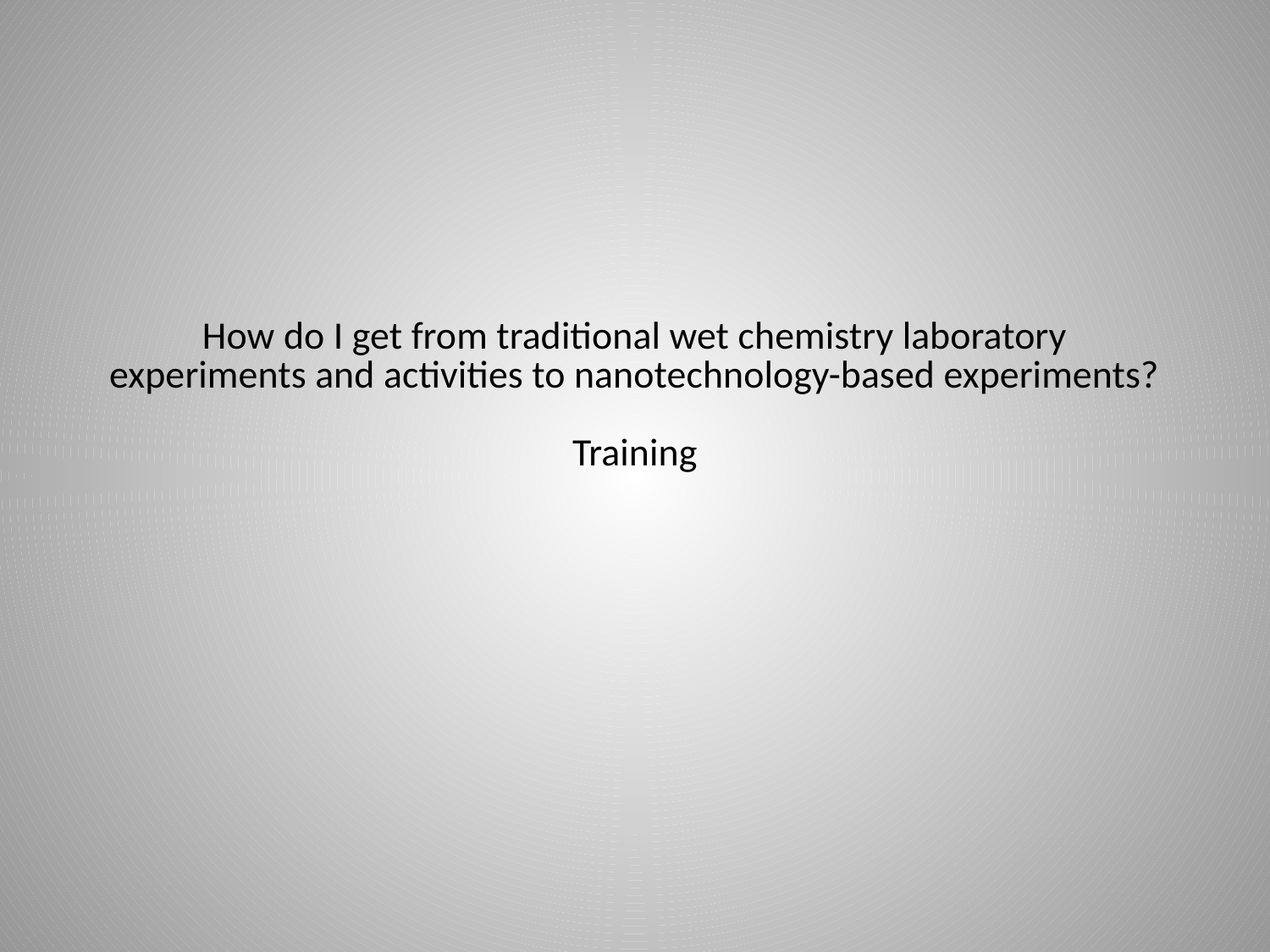

# How do I get from traditional wet chemistry laboratory experiments and activities to nanotechnology-based experiments? Training